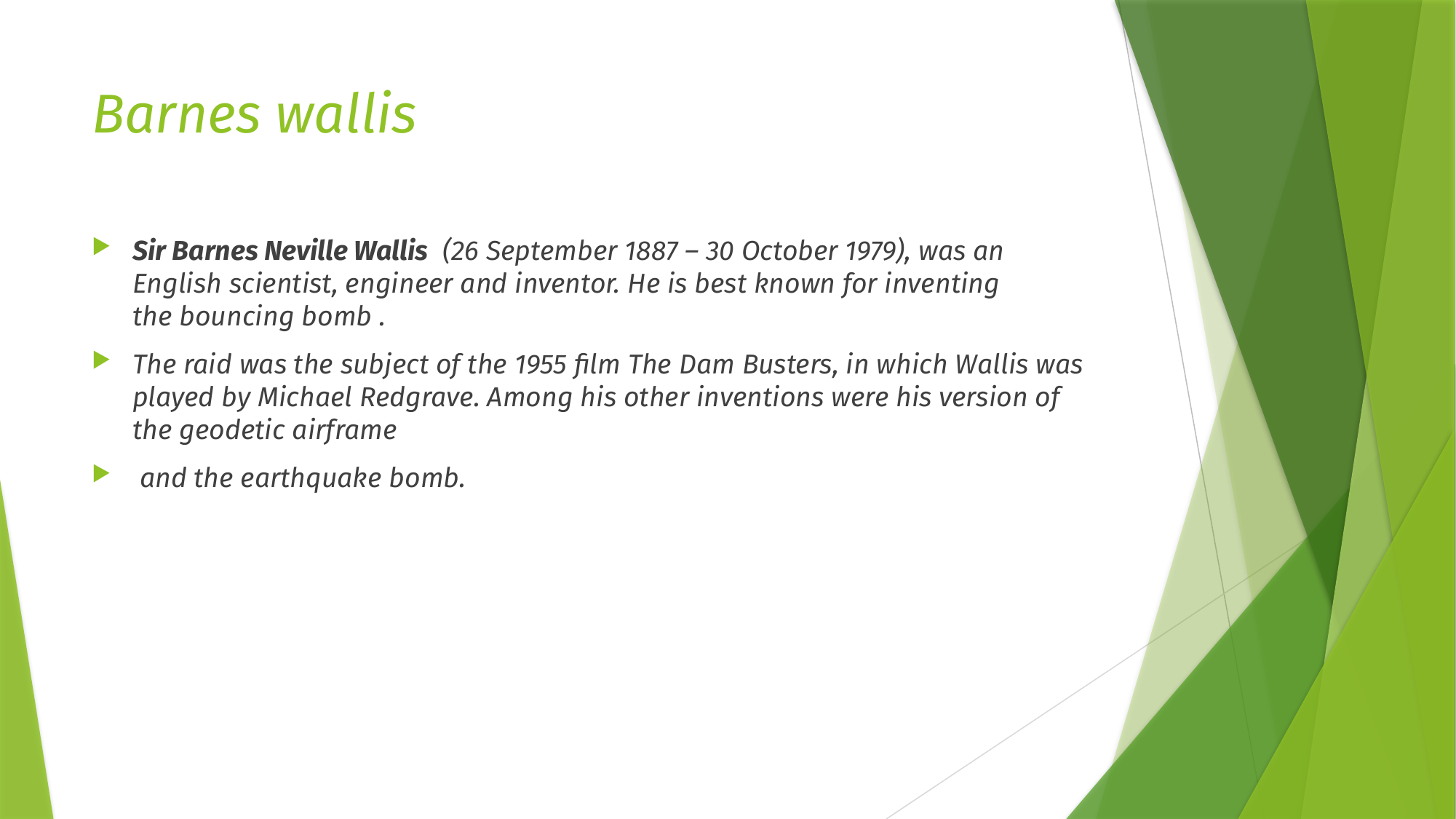

# Barnes wallis
Sir Barnes Neville Wallis  (26 September 1887 – 30 October 1979), was an English scientist, engineer and inventor. He is best known for inventing the bouncing bomb .
The raid was the subject of the 1955 film The Dam Busters, in which Wallis was played by Michael Redgrave. Among his other inventions were his version of the geodetic airframe
 and the earthquake bomb.